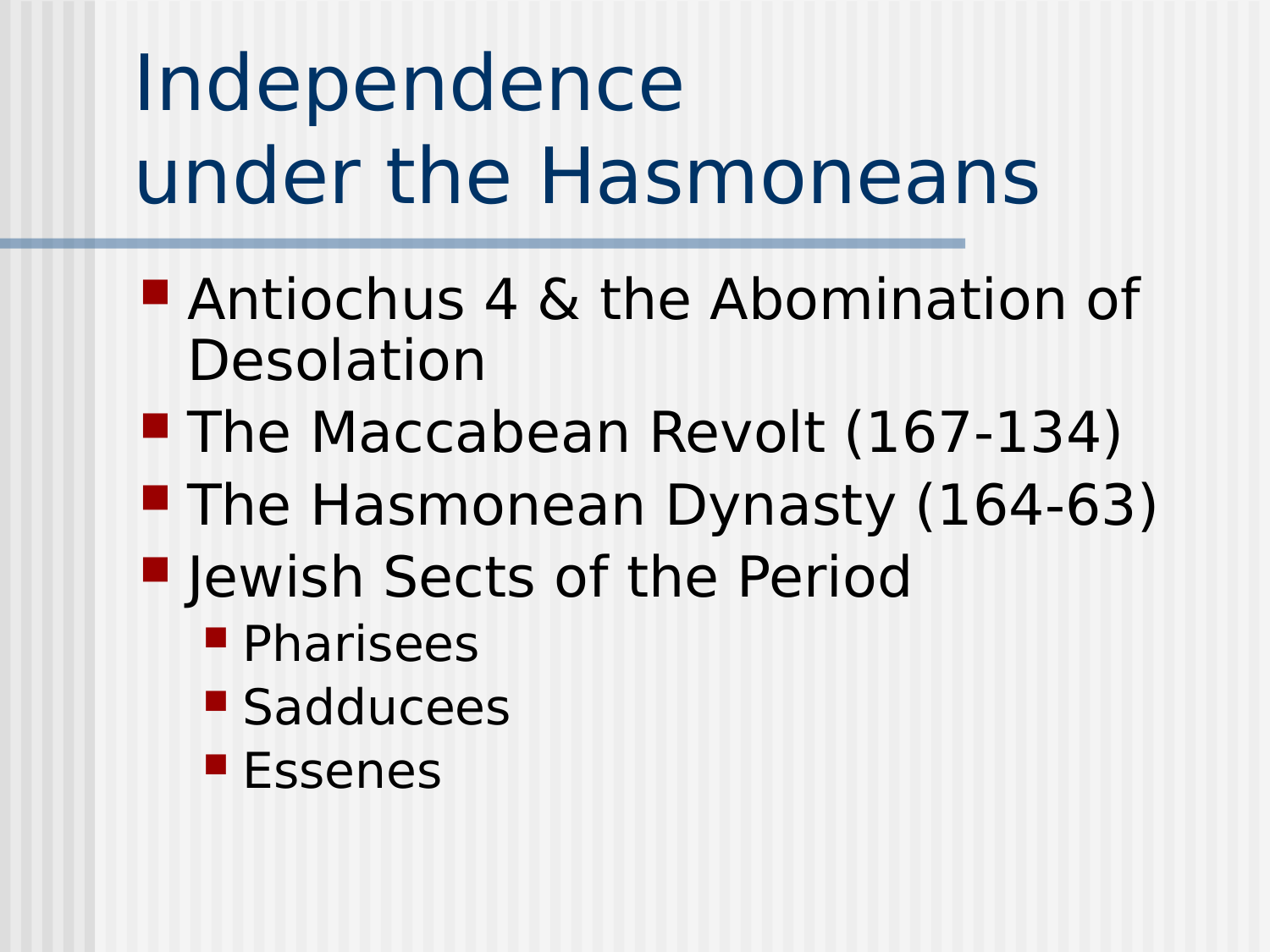

# Independence under the Hasmoneans
Antiochus 4 & the Abomination of Desolation
The Maccabean Revolt (167-134)
The Hasmonean Dynasty (164-63)
Jewish Sects of the Period
Pharisees
Sadducees
Essenes